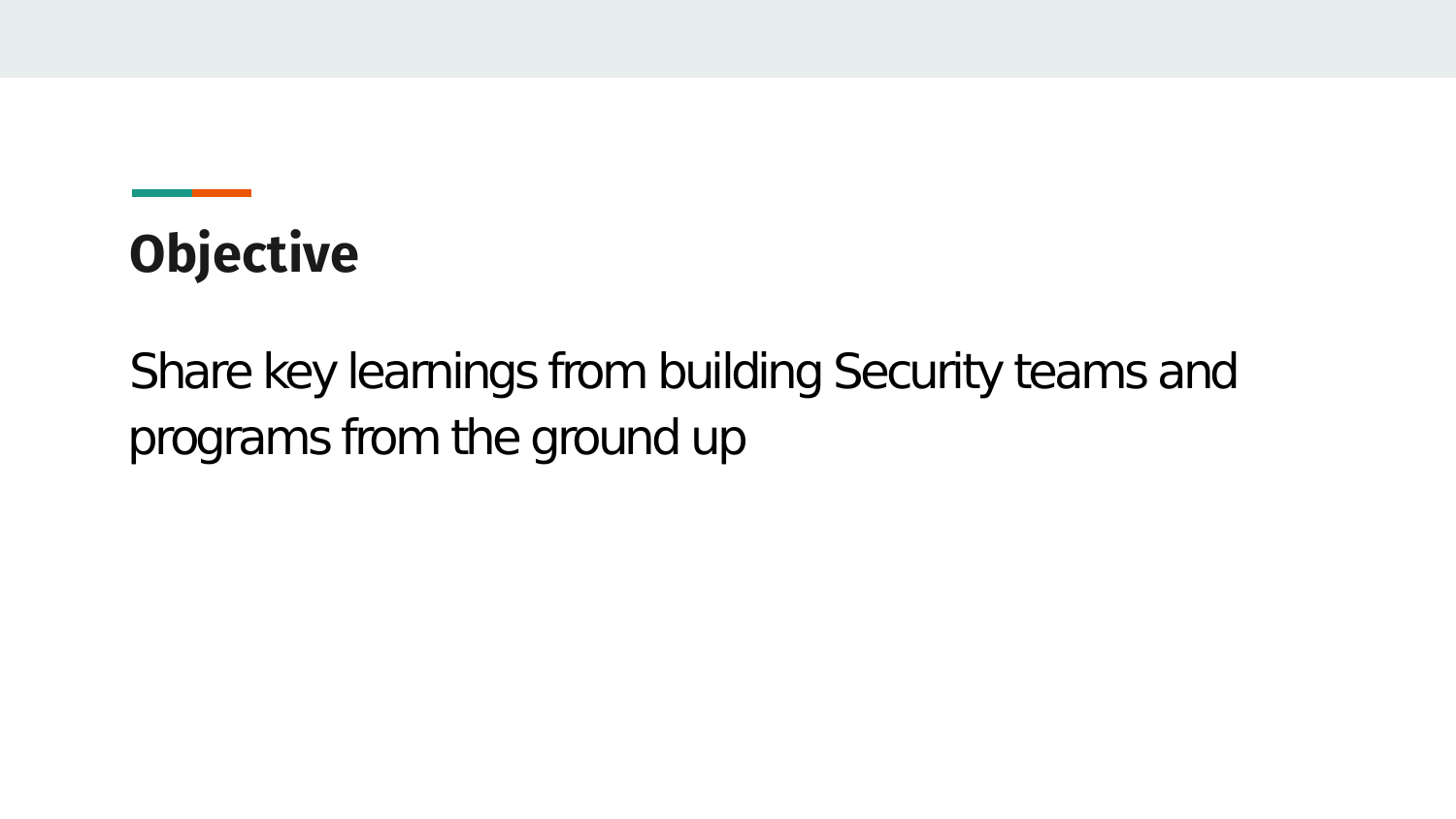

Objective
Share key learnings from building Security teams and programs from the ground up